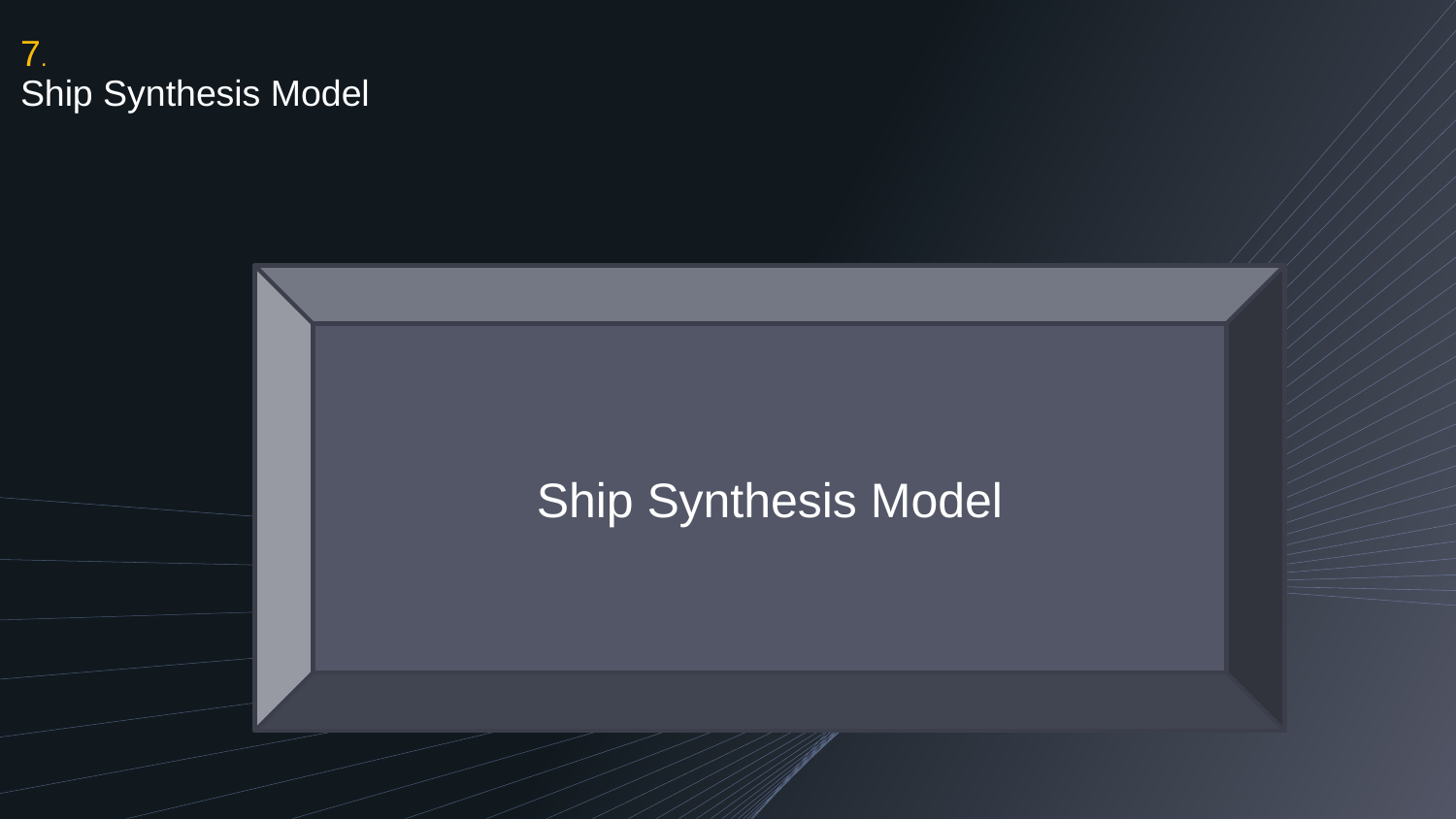

# 7. Ship Synthesis Model
Ship Synthesis Model